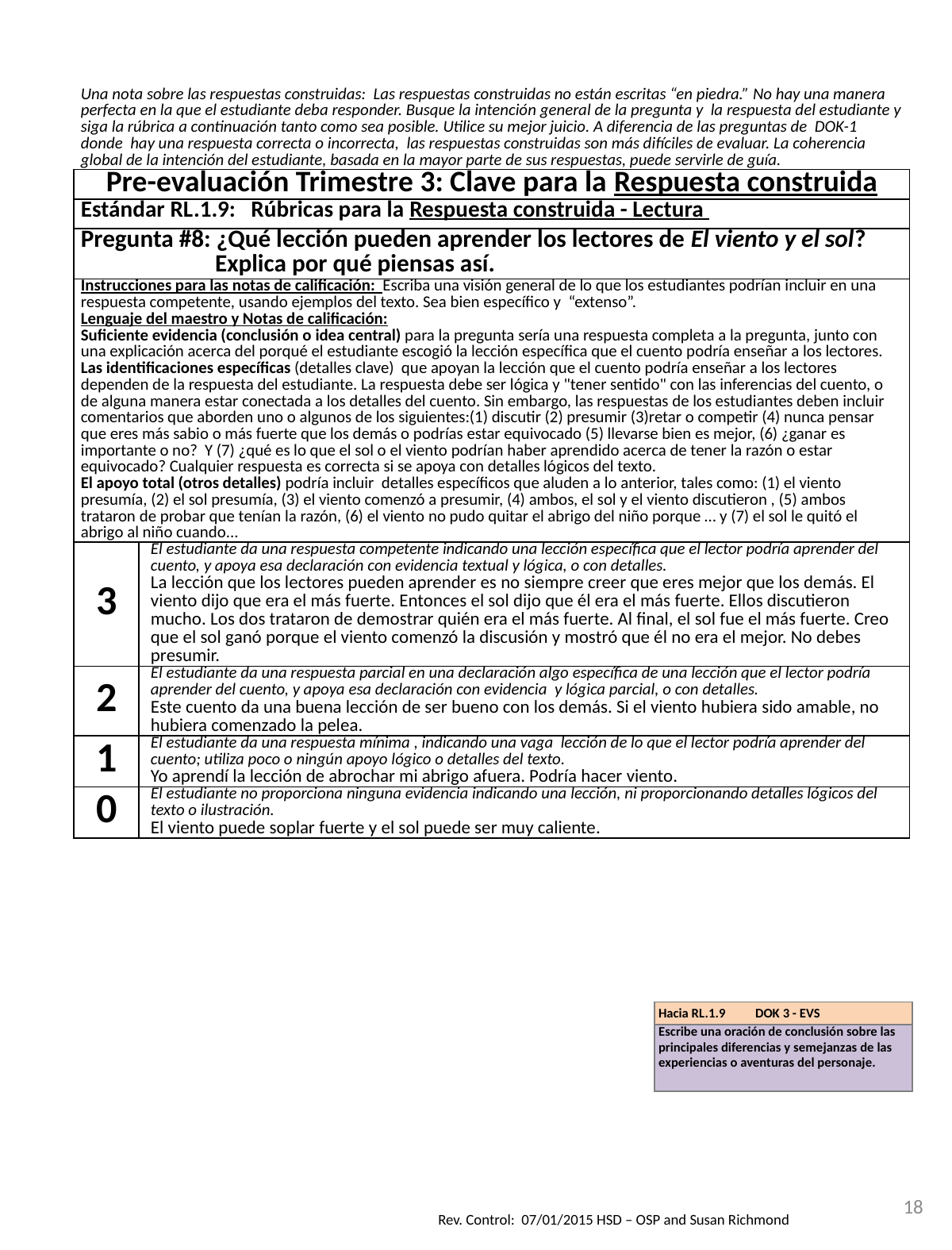

| Una nota sobre las respuestas construidas: Las respuestas construidas no están escritas “en piedra.” No hay una manera perfecta en la que el estudiante deba responder. Busque la intención general de la pregunta y la respuesta del estudiante y siga la rúbrica a continuación tanto como sea posible. Utilice su mejor juicio. A diferencia de las preguntas de DOK-1 donde hay una respuesta correcta o incorrecta, las respuestas construidas son más difíciles de evaluar. La coherencia global de la intención del estudiante, basada en la mayor parte de sus respuestas, puede servirle de guía. |  |
| --- | --- |
| Pre-evaluación Trimestre 3: Clave para la Respuesta construida |  |
| Estándar RL.1.9: Rúbricas para la Respuesta construida - Lectura |  |
| Pregunta #8: ¿Qué lección pueden aprender los lectores de El viento y el sol? Explica por qué piensas así. |  |
| Instrucciones para las notas de calificación: Escriba una visión general de lo que los estudiantes podrían incluir en una respuesta competente, usando ejemplos del texto. Sea bien específico y “extenso”. Lenguaje del maestro y Notas de calificación: Suficiente evidencia (conclusión o idea central) para la pregunta sería una respuesta completa a la pregunta, junto con una explicación acerca del porqué el estudiante escogió la lección específica que el cuento podría enseñar a los lectores. Las identificaciones específicas (detalles clave) que apoyan la lección que el cuento podría enseñar a los lectores dependen de la respuesta del estudiante. La respuesta debe ser lógica y "tener sentido" con las inferencias del cuento, o de alguna manera estar conectada a los detalles del cuento. Sin embargo, las respuestas de los estudiantes deben incluir comentarios que aborden uno o algunos de los siguientes:(1) discutir (2) presumir (3)retar o competir (4) nunca pensar que eres más sabio o más fuerte que los demás o podrías estar equivocado (5) llevarse bien es mejor, (6) ¿ganar es importante o no? Y (7) ¿qué es lo que el sol o el viento podrían haber aprendido acerca de tener la razón o estar equivocado? Cualquier respuesta es correcta si se apoya con detalles lógicos del texto. El apoyo total (otros detalles) podría incluir detalles específicos que aluden a lo anterior, tales como: (1) el viento presumía, (2) el sol presumía, (3) el viento comenzó a presumir, (4) ambos, el sol y el viento discutieron , (5) ambos trataron de probar que tenían la razón, (6) el viento no pudo quitar el abrigo del niño porque … y (7) el sol le quitó el abrigo al niño cuando... |  |
| 3 | El estudiante da una respuesta competente indicando una lección específica que el lector podría aprender del cuento, y apoya esa declaración con evidencia textual y lógica, o con detalles. La lección que los lectores pueden aprender es no siempre creer que eres mejor que los demás. El viento dijo que era el más fuerte. Entonces el sol dijo que él era el más fuerte. Ellos discutieron mucho. Los dos trataron de demostrar quién era el más fuerte. Al final, el sol fue el más fuerte. Creo que el sol ganó porque el viento comenzó la discusión y mostró que él no era el mejor. No debes presumir. |
| 2 | El estudiante da una respuesta parcial en una declaración algo específica de una lección que el lector podría aprender del cuento, y apoya esa declaración con evidencia y lógica parcial, o con detalles. Este cuento da una buena lección de ser bueno con los demás. Si el viento hubiera sido amable, no hubiera comenzado la pelea. |
| 1 | El estudiante da una respuesta mínima , indicando una vaga lección de lo que el lector podría aprender del cuento; utiliza poco o ningún apoyo lógico o detalles del texto. Yo aprendí la lección de abrochar mi abrigo afuera. Podría hacer viento. |
| 0 | El estudiante no proporciona ninguna evidencia indicando una lección, ni proporcionando detalles lógicos del texto o ilustración. El viento puede soplar fuerte y el sol puede ser muy caliente. |

| Hacia RL.1.9 DOK 3 - EVS |
| --- |
| Escribe una oración de conclusión sobre las principales diferencias y semejanzas de las experiencias o aventuras del personaje. |
18